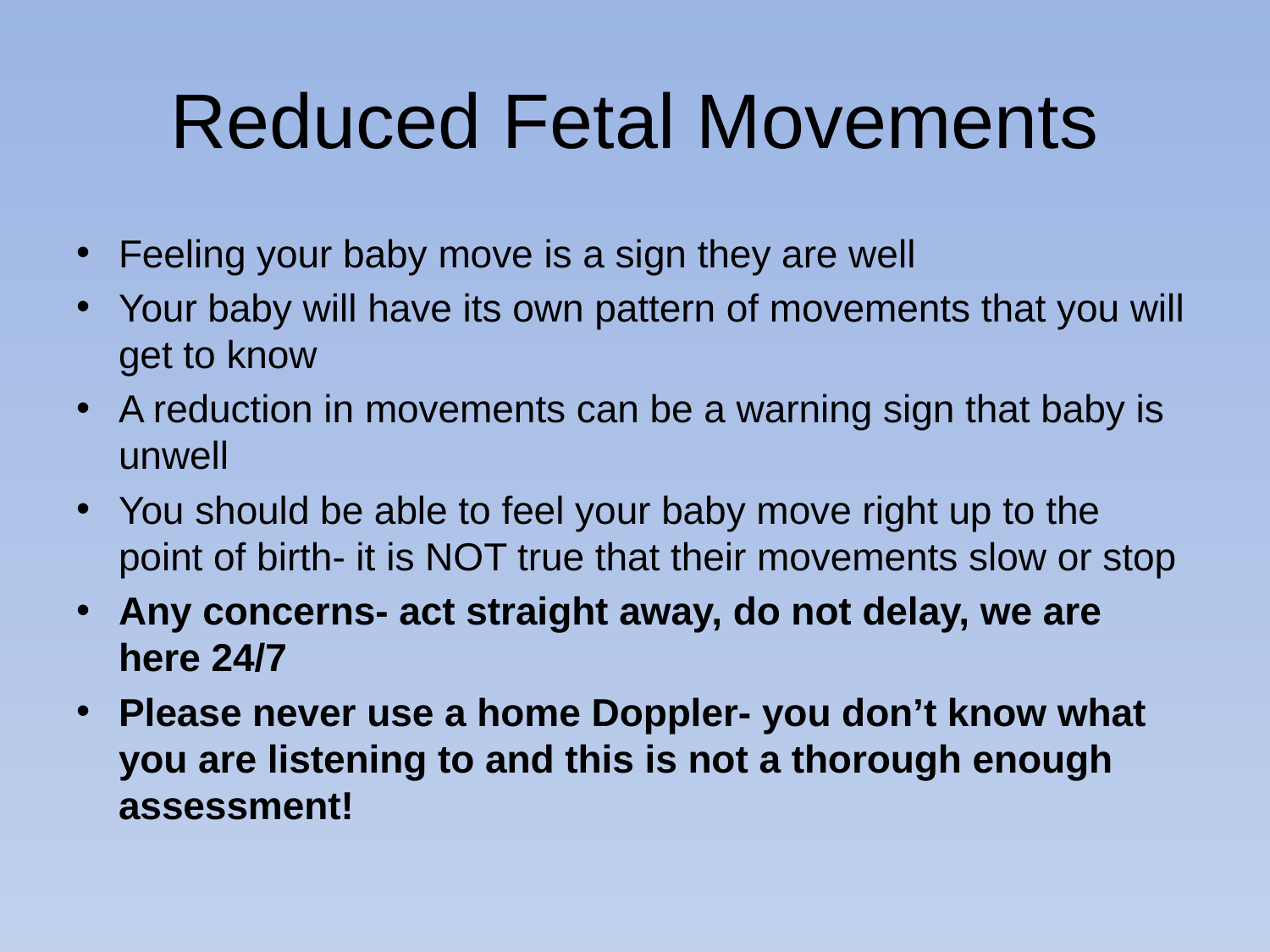

# Reduced Fetal Movements
Feeling your baby move is a sign they are well
Your baby will have its own pattern of movements that you will get to know
A reduction in movements can be a warning sign that baby is unwell
You should be able to feel your baby move right up to the point of birth- it is NOT true that their movements slow or stop
Any concerns- act straight away, do not delay, we are here 24/7
Please never use a home Doppler- you don’t know what you are listening to and this is not a thorough enough assessment!